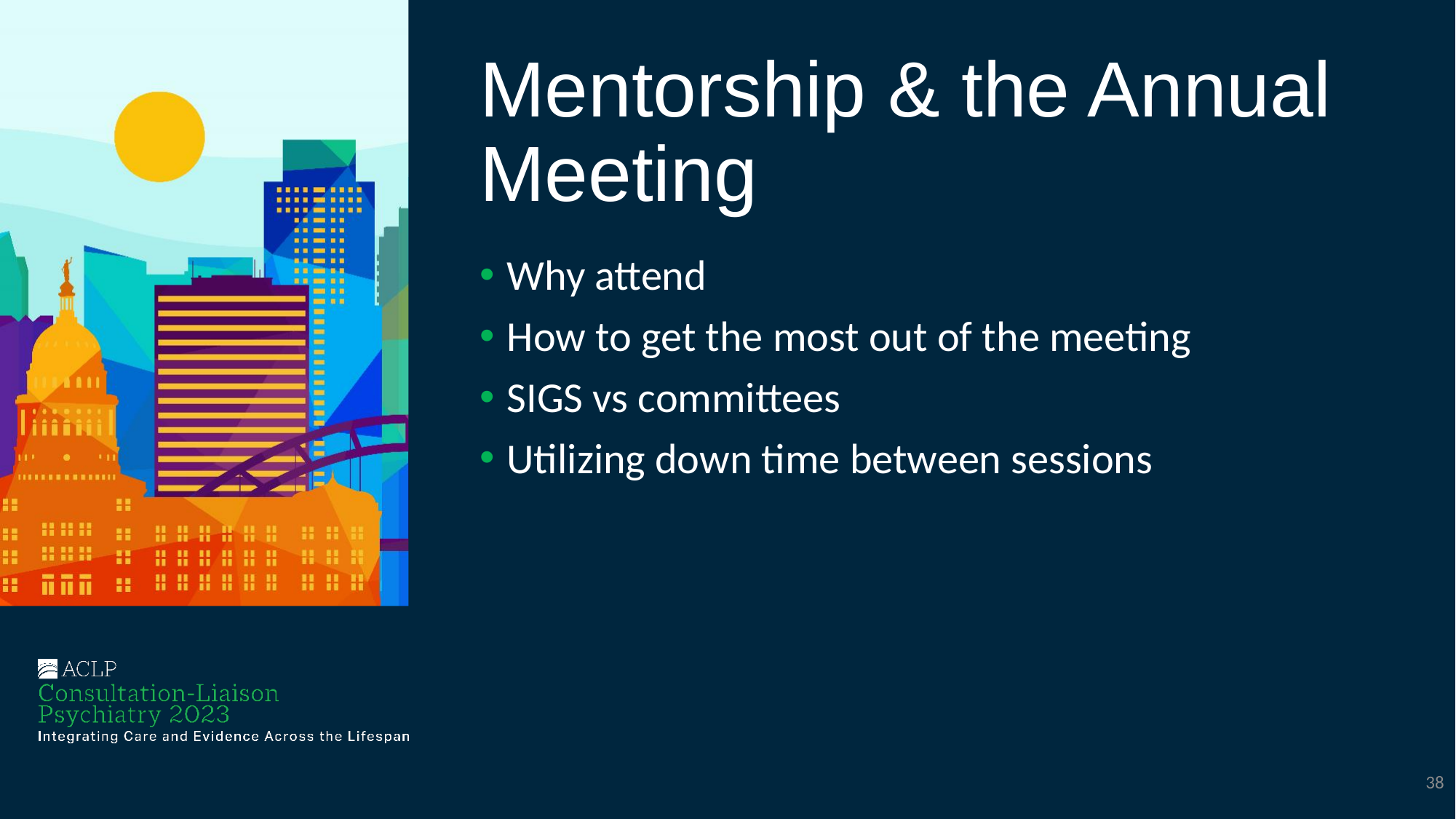

# Mentorship & the Annual Meeting
Why attend
How to get the most out of the meeting
SIGS vs committees
Utilizing down time between sessions
38